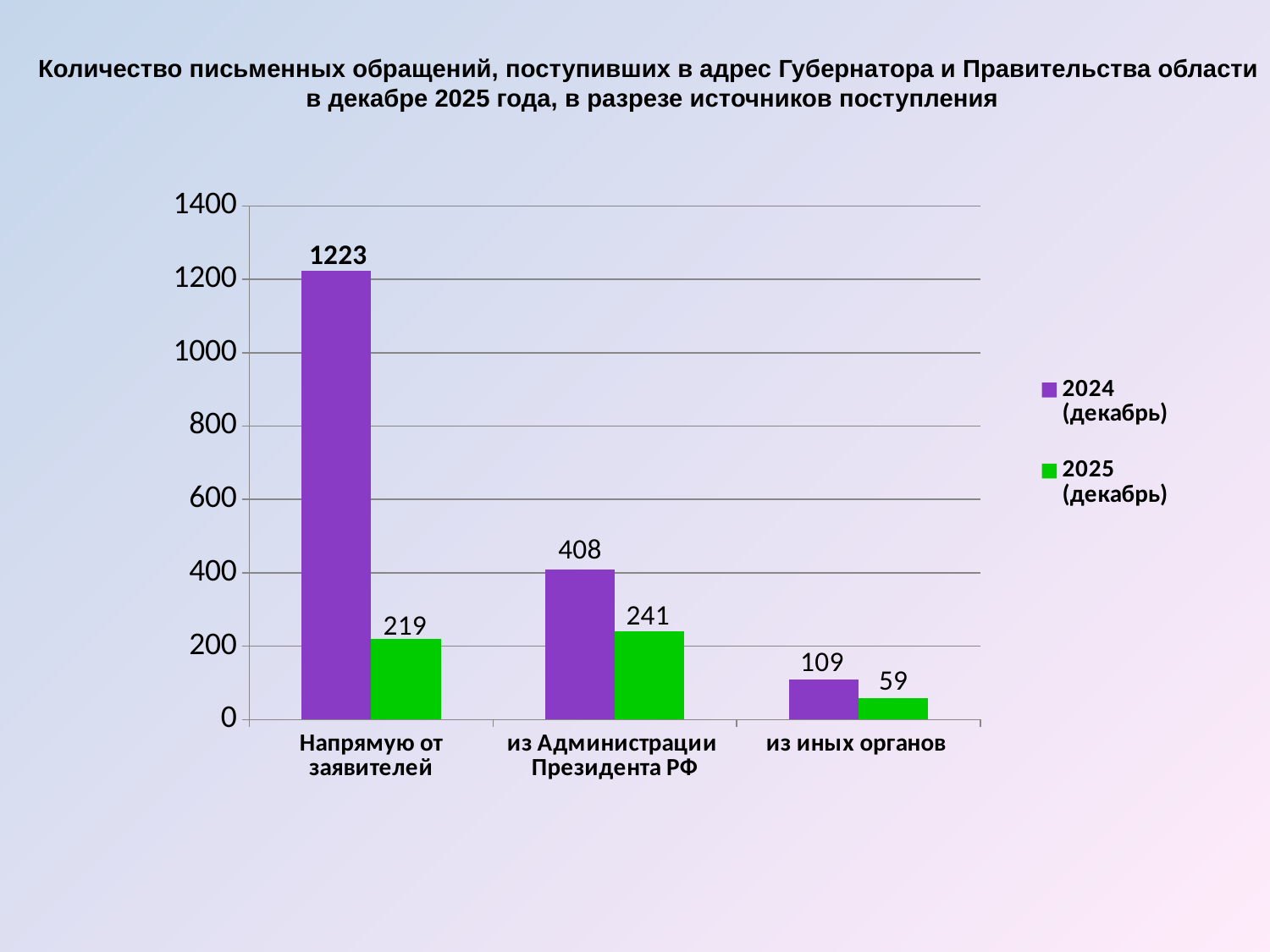

Количество письменных обращений, поступивших в адрес Губернатора и Правительства области
в декабре 2025 года, в разрезе источников поступления

### Chart

| Category | 2024 (декабрь) | 2025 (декабрь) |
|---|---|---|
| Напрямую от заявителей | 1223.0 | 219.0 |
| из Администрации  Президента РФ | 408.0 | 241.0 |
| из иных органов  | 109.0 | 59.0 |